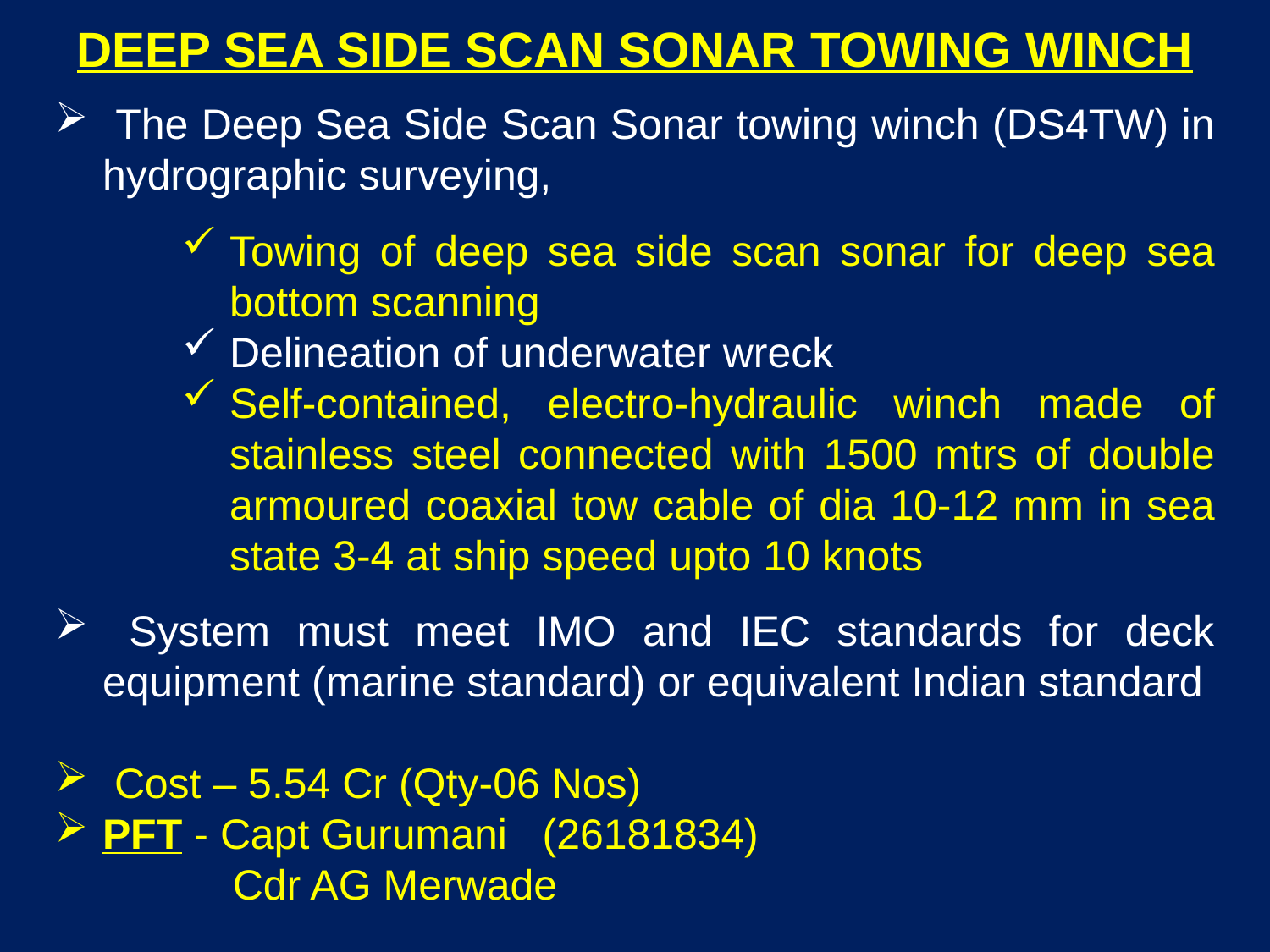

# DEEP SEA SIDE SCAN SONAR TOWING WINCH
 The Deep Sea Side Scan Sonar towing winch (DS4TW) in hydrographic surveying,

Towing of deep sea side scan sonar for deep sea bottom scanning
Delineation of underwater wreck
Self-contained, electro-hydraulic winch made of stainless steel connected with 1500 mtrs of double armoured coaxial tow cable of dia 10-12 mm in sea state 3-4 at ship speed upto 10 knots

 System must meet IMO and IEC standards for deck equipment (marine standard) or equivalent Indian standard

 Cost – 5.54 Cr (Qty-06 Nos)
PFT - Capt Gurumani   (26181834)
               Cdr AG Merwade